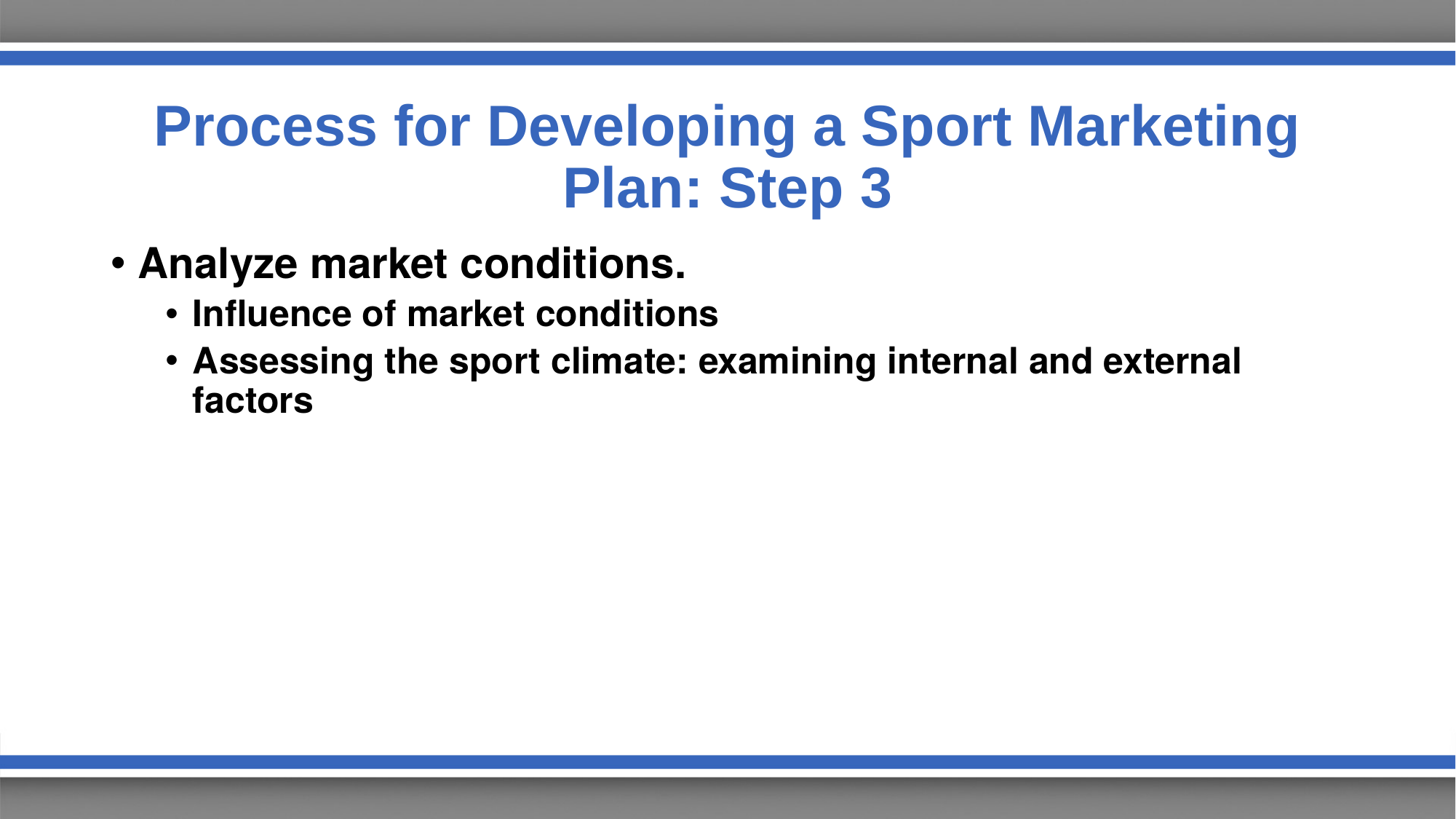

# Process for Developing a Sport Marketing Plan: Step 3
Analyze market conditions.
Influence of market conditions
Assessing the sport climate: examining internal and external factors